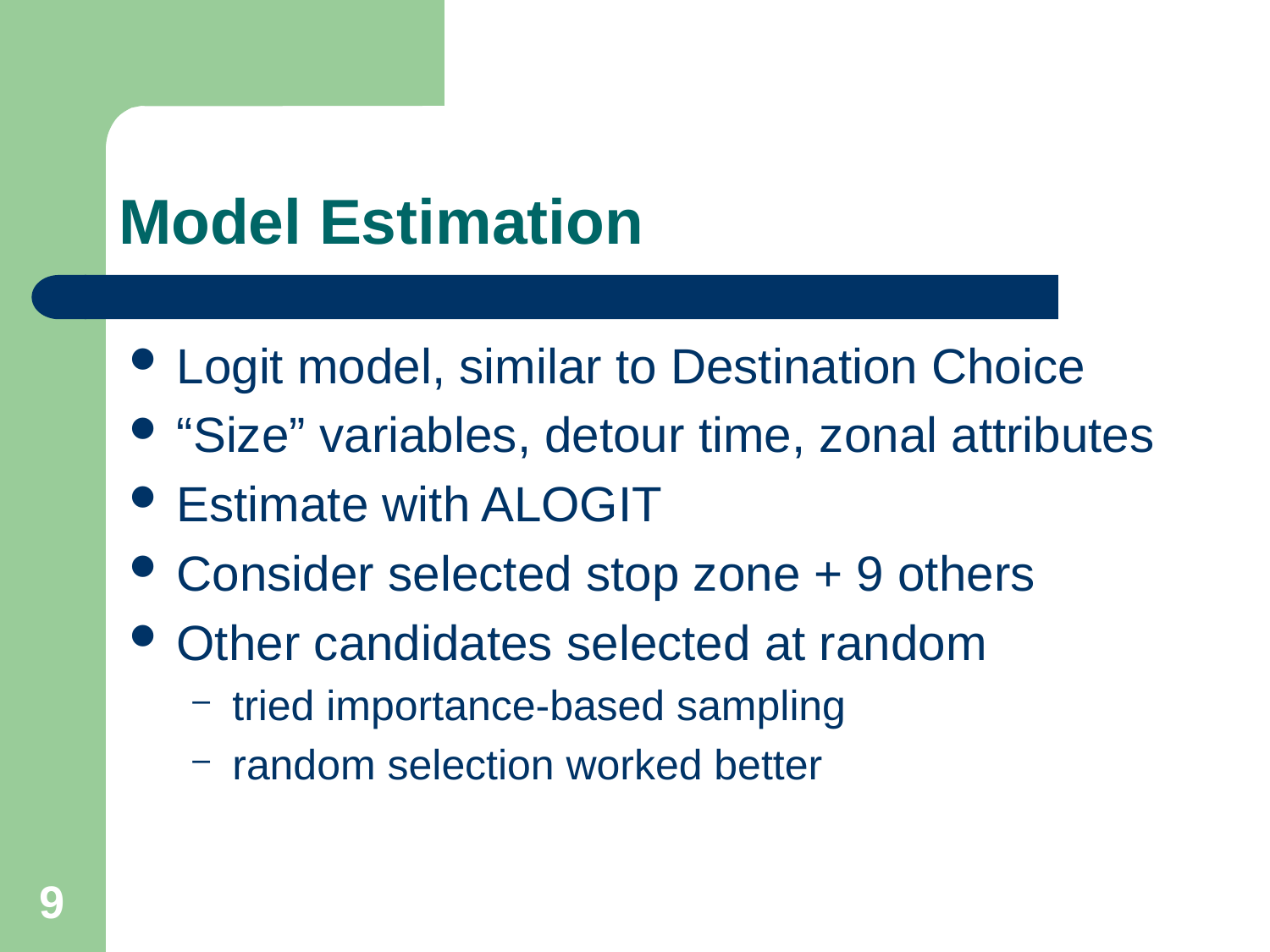

# Model Estimation
Logit model, similar to Destination Choice
“Size” variables, detour time, zonal attributes
Estimate with ALOGIT
Consider selected stop zone + 9 others
Other candidates selected at random
tried importance-based sampling
random selection worked better
9